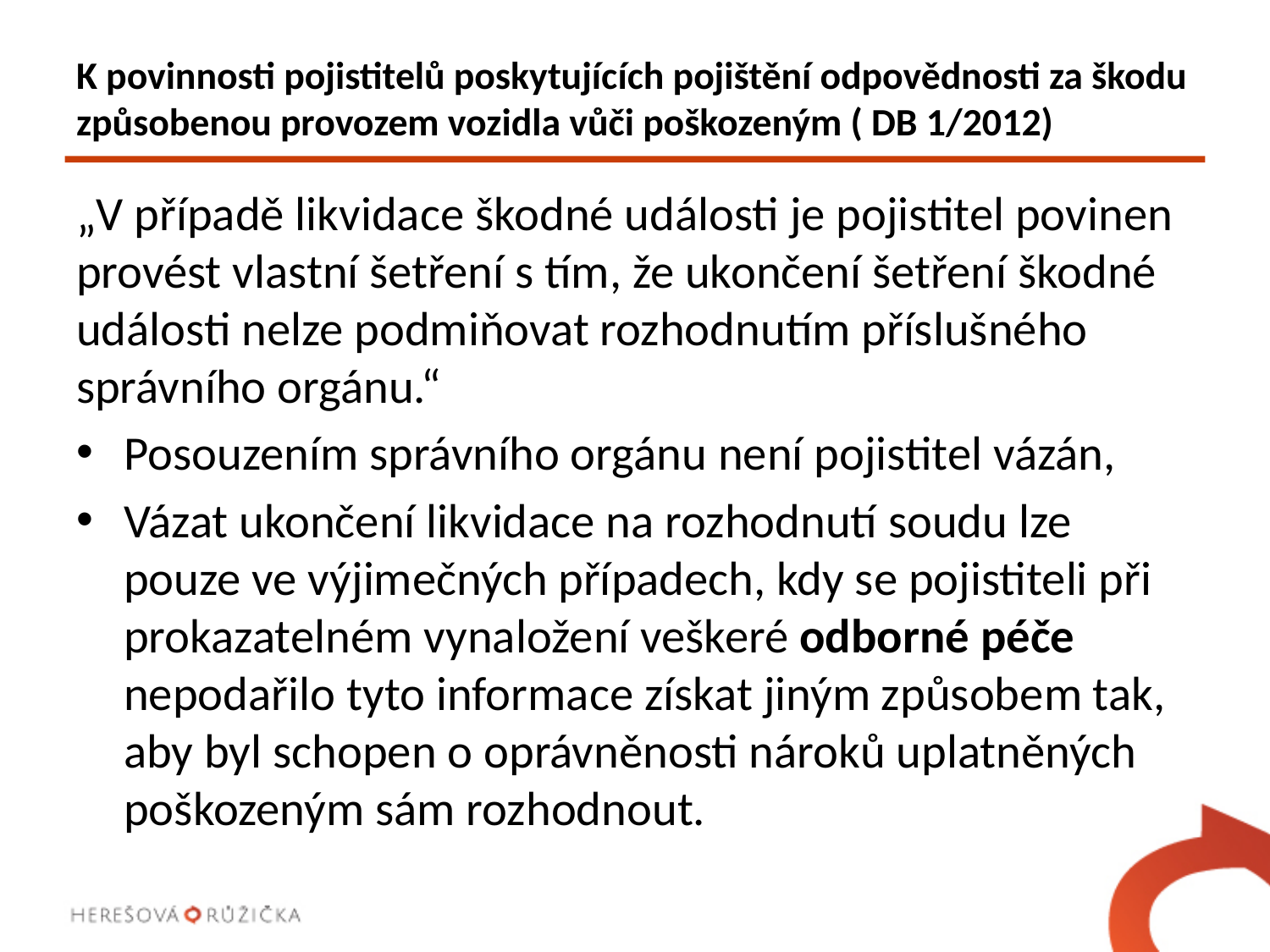

# K povinnosti pojistitelů poskytujících pojištění odpovědnosti za škodu způsobenou provozem vozidla vůči poškozeným ( DB 1/2012)

„V případě likvidace škodné události je pojistitel povinen provést vlastní šetření s tím, že ukončení šetření škodné události nelze podmiňovat rozhodnutím příslušného správního orgánu.“
Posouzením správního orgánu není pojistitel vázán,
Vázat ukončení likvidace na rozhodnutí soudu lze pouze ve výjimečných případech, kdy se pojistiteli při prokazatelném vynaložení veškeré odborné péče nepodařilo tyto informace získat jiným způsobem tak, aby byl schopen o oprávněnosti nároků uplatněných poškozeným sám rozhodnout.